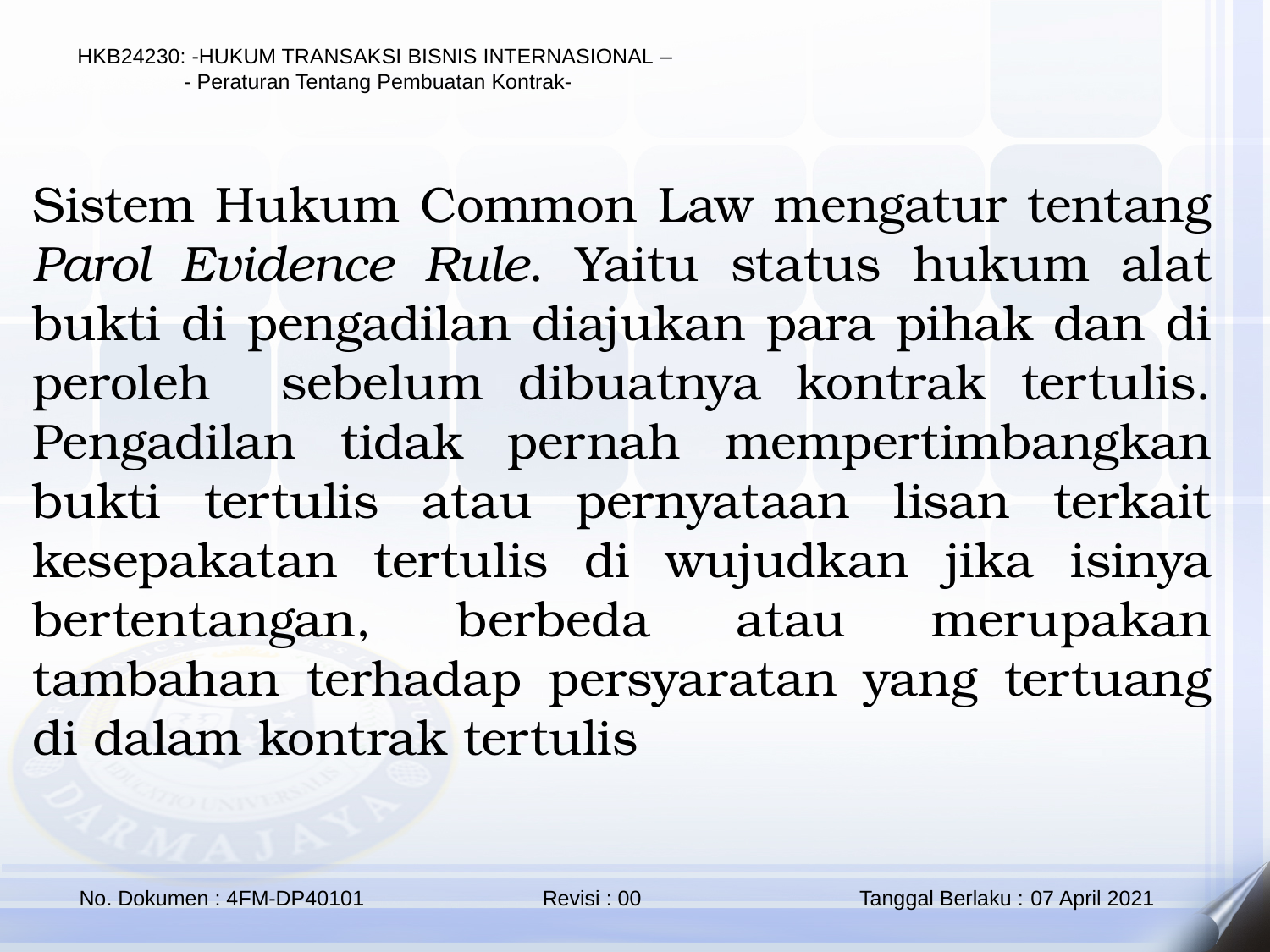

Sistem Hukum Common Law mengatur tentang Parol Evidence Rule. Yaitu status hukum alat bukti di pengadilan diajukan para pihak dan di peroleh  sebelum dibuatnya kontrak tertulis. Pengadilan tidak pernah mempertimbangkan bukti tertulis atau pernyataan lisan terkait kesepakatan tertulis di wujudkan jika isinya bertentangan, berbeda atau merupakan tambahan terhadap persyaratan yang tertuang di dalam kontrak tertulis